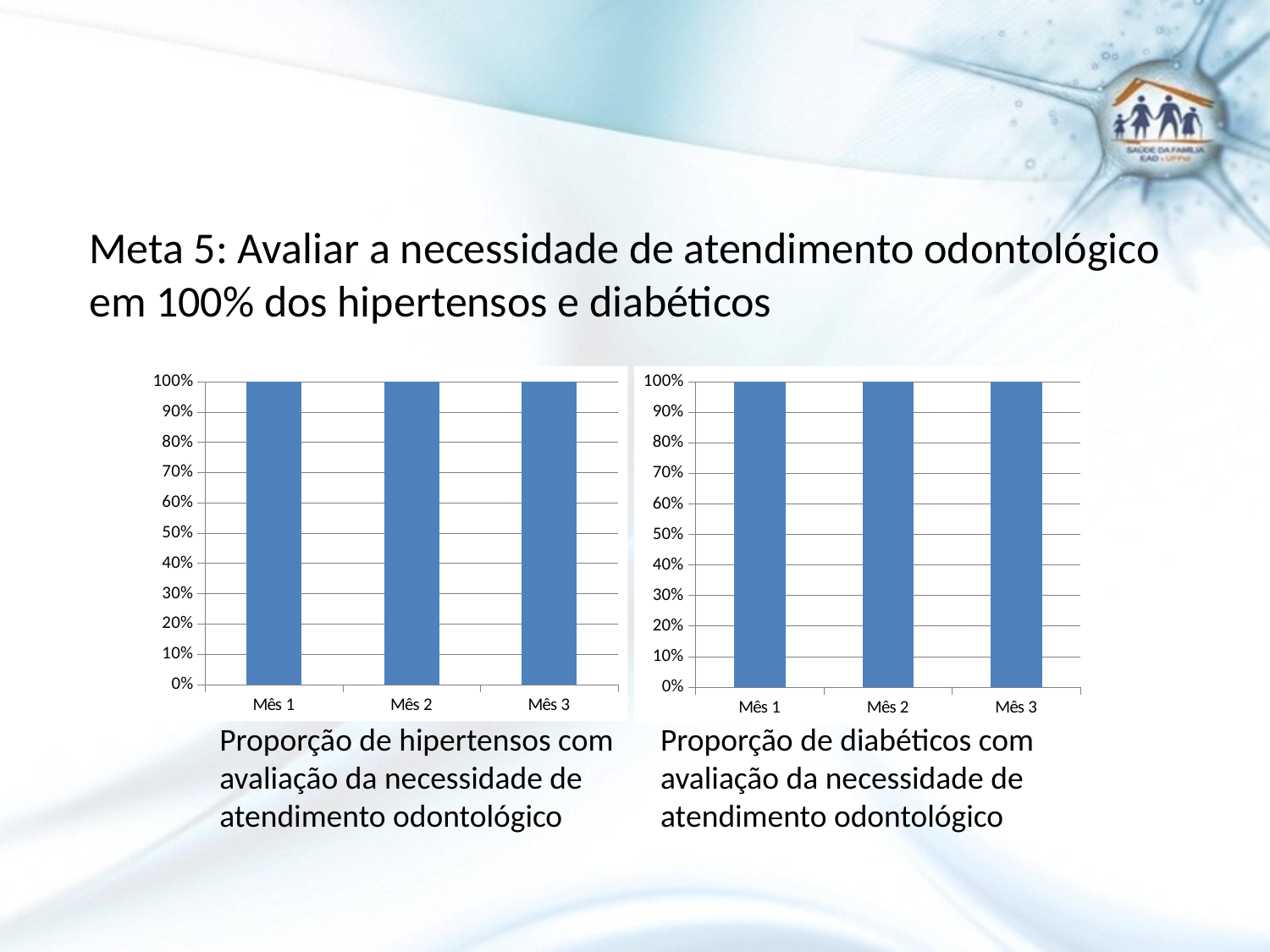

Meta 5: Avaliar a necessidade de atendimento odontológico em 100% dos hipertensos e diabéticos

### Chart

| Category | Proporção de hipertensos com avaliação da necessidade de atendimento odontológico |
|---|---|
| Mês 1 | 1.0 |
| Mês 2 | 1.0 |
| Mês 3 | 1.0 |

### Chart

| Category | Proporção de hipertensos com avaliação da necessidade de atendimento odontológico |
|---|---|
| Mês 1 | 1.0 |
| Mês 2 | 1.0 |
| Mês 3 | 1.0 |
Proporção de hipertensos com avaliação da necessidade de atendimento odontológico
Proporção de diabéticos com avaliação da necessidade de atendimento odontológico